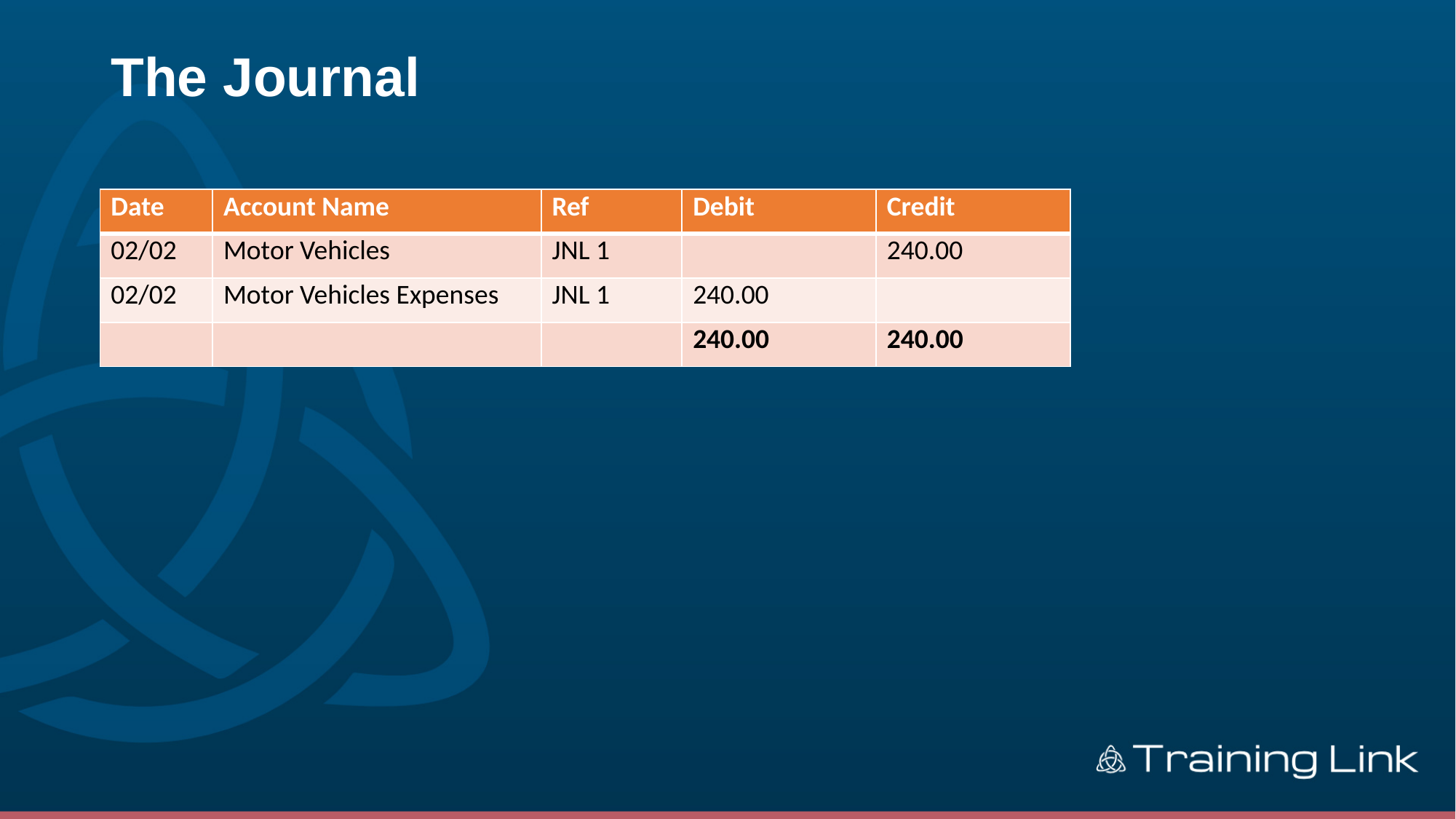

# The Journal
| Date | Account Name | Ref | Debit | Credit |
| --- | --- | --- | --- | --- |
| 02/02 | Motor Vehicles | JNL 1 |  | 240.00 |
| 02/02 | Motor Vehicles Expenses | JNL 1 | 240.00 |  |
|  |  |  | 240.00 | 240.00 |